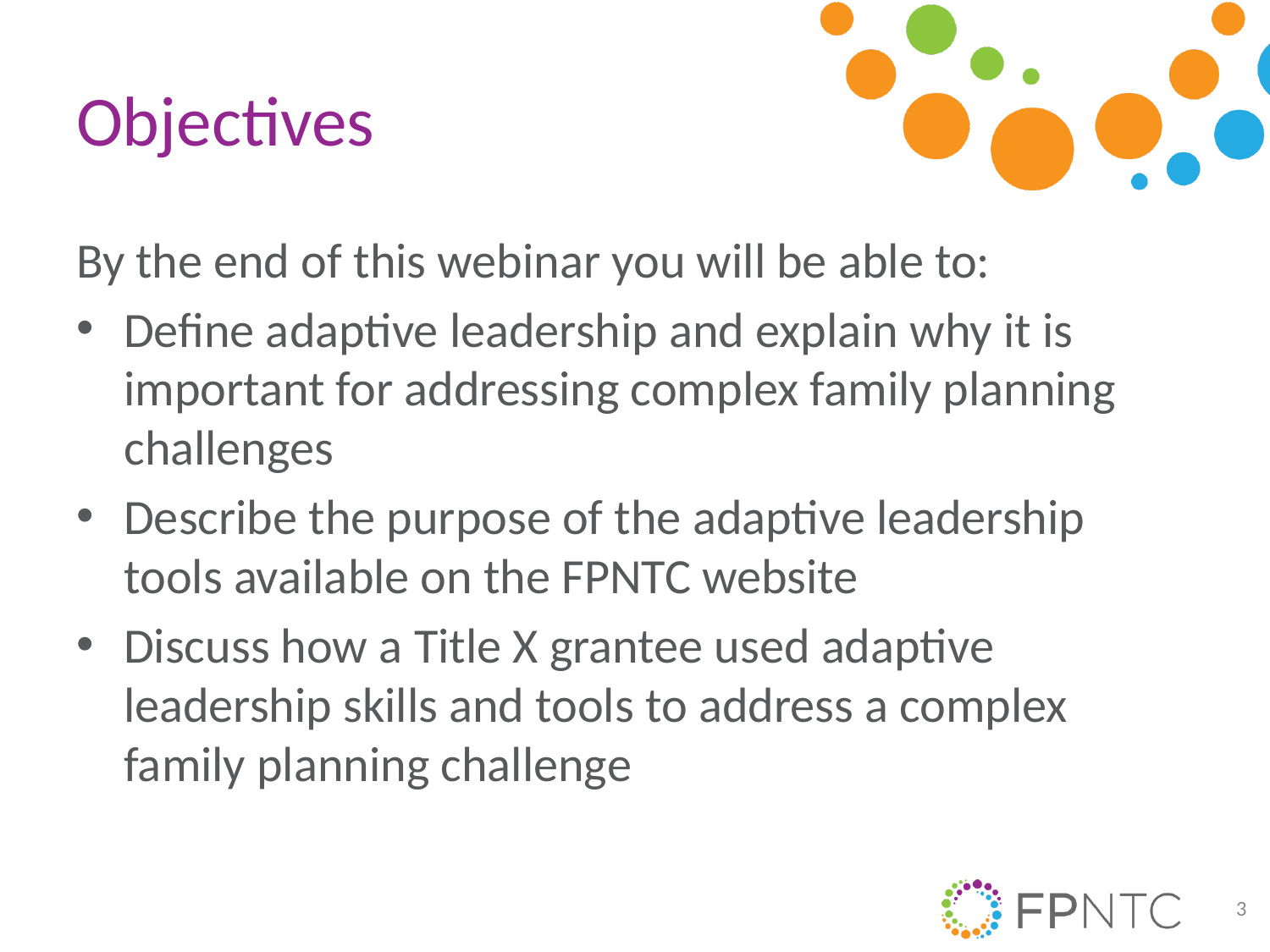

# Objectives
By the end of this webinar you will be able to:
Define adaptive leadership and explain why it is important for addressing complex family planning challenges
Describe the purpose of the adaptive leadership tools available on the FPNTC website
Discuss how a Title X grantee used adaptive leadership skills and tools to address a complex family planning challenge

3